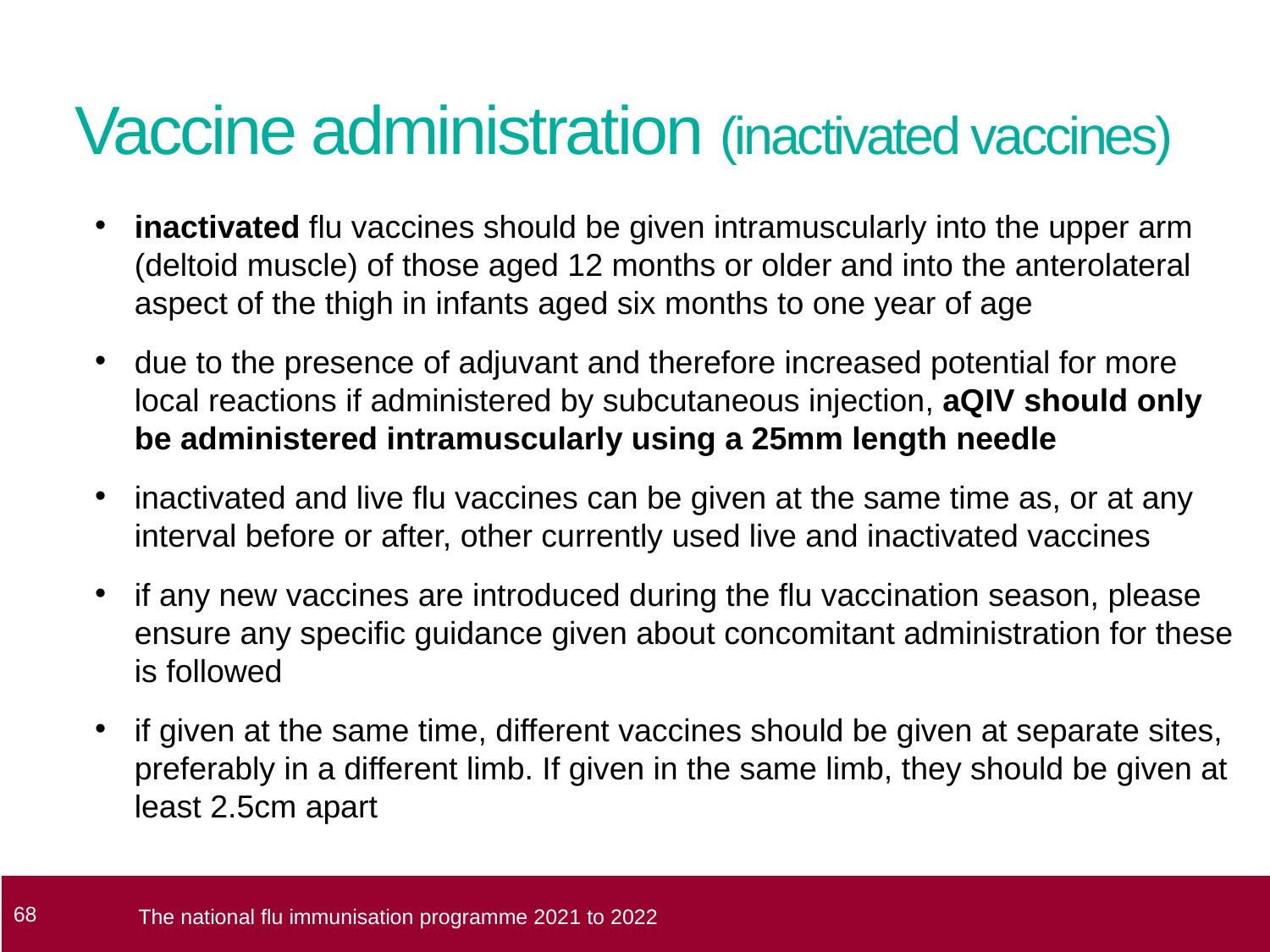

# Vaccine administration (inactivated vaccines)
inactivated flu vaccines should be given intramuscularly into the upper arm (deltoid muscle) of those aged 12 months or older and into the anterolateral aspect of the thigh in infants aged six months to one year of age
due to the presence of adjuvant and therefore increased potential for more local reactions if administered by subcutaneous injection, aQIV should only be administered intramuscularly using a 25mm length needle
inactivated and live flu vaccines can be given at the same time as, or at any interval before or after, other currently used live and inactivated vaccines
if any new vaccines are introduced during the flu vaccination season, please ensure any specific guidance given about concomitant administration for these is followed
if given at the same time, different vaccines should be given at separate sites, preferably in a different limb. If given in the same limb, they should be given at least 2.5cm apart
  68

The national flu immunisation programme 2021 to 2022